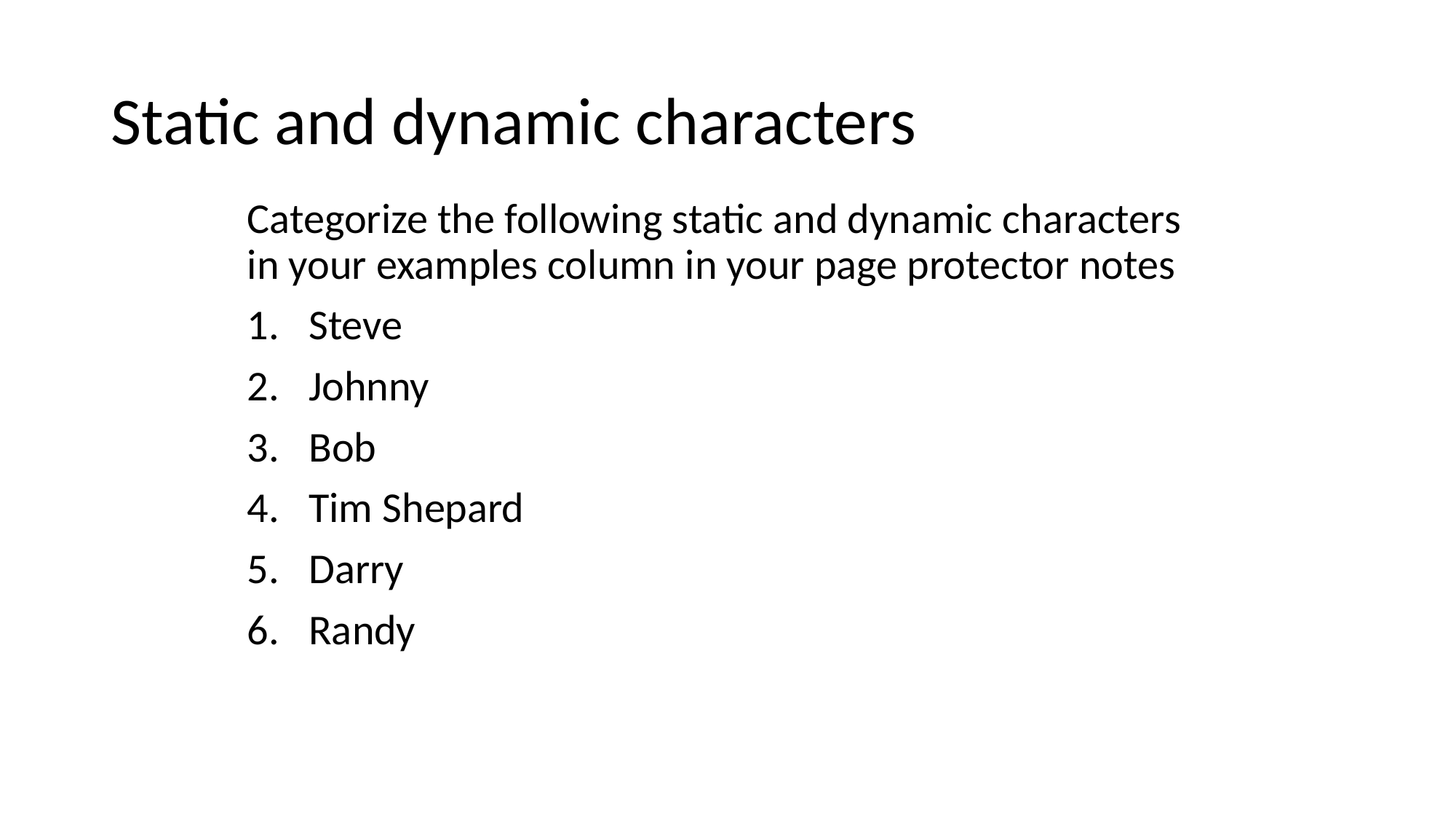

# Static and dynamic characters
Categorize the following static and dynamic characters in your examples column in your page protector notes
Steve
Johnny
Bob
Tim Shepard
Darry
Randy